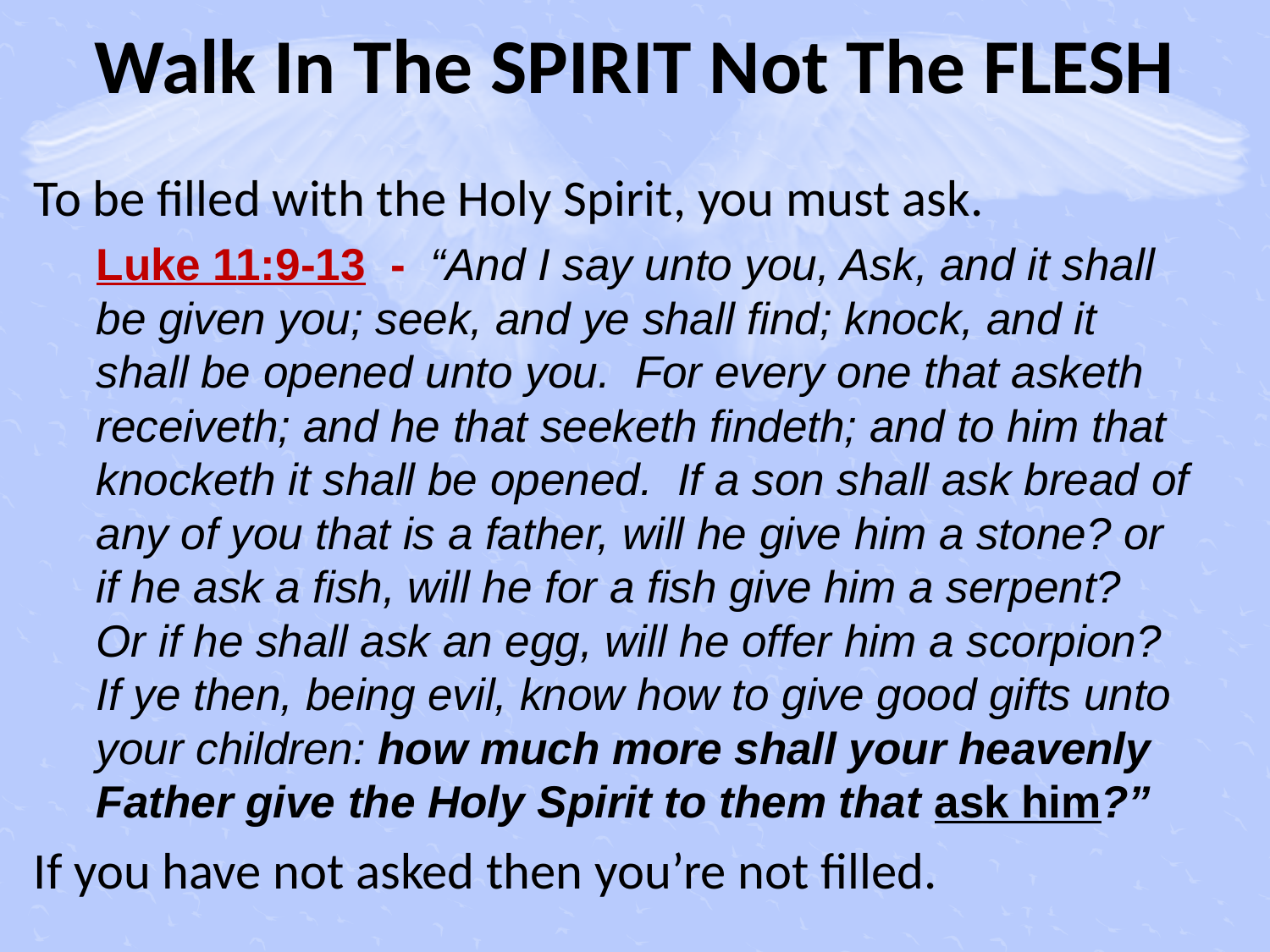

# Walk In The SPIRIT Not The FLESH
To be filled with the Holy Spirit, you must ask.
Luke 11:9-13  -  “And I say unto you, Ask, and it shall be given you; seek, and ye shall find; knock, and it shall be opened unto you.  For every one that asketh receiveth; and he that seeketh findeth; and to him that knocketh it shall be opened.  If a son shall ask bread of any of you that is a father, will he give him a stone? or if he ask a fish, will he for a fish give him a serpent?  Or if he shall ask an egg, will he offer him a scorpion?  If ye then, being evil, know how to give good gifts unto your children: how much more shall your heavenly Father give the Holy Spirit to them that ask him?”
If you have not asked then you’re not filled.